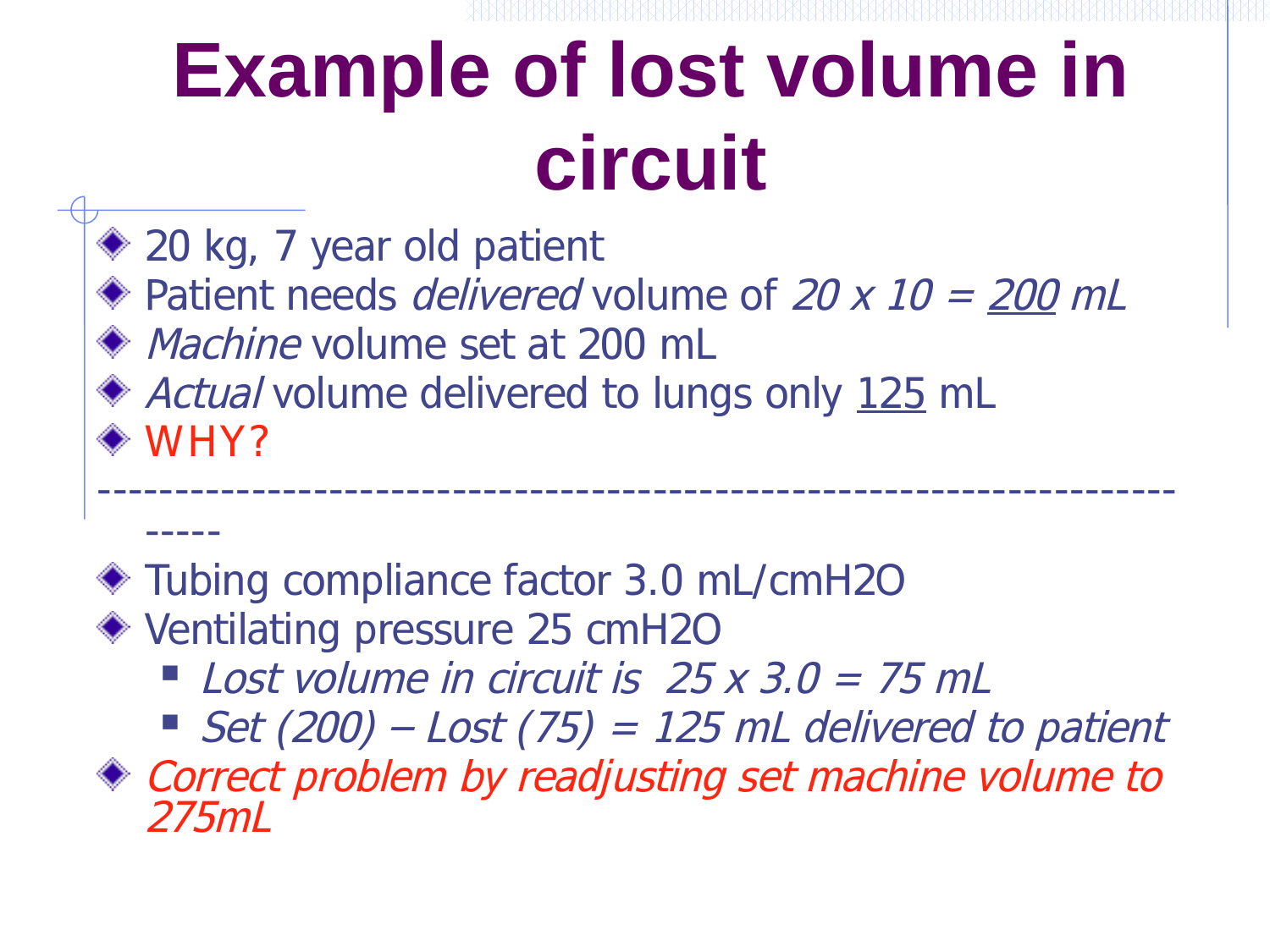

# Example of lost volume in circuit
20 kg, 7 year old patient
Patient needs delivered volume of 20 x 10 = 200 mL
Machine volume set at 200 mL
Actual volume delivered to lungs only 125 mL
WHY?
---------------------------------------------------------------------------
Tubing compliance factor 3.0 mL/cmH2O
Ventilating pressure 25 cmH2O
Lost volume in circuit is  25 x 3.0 = 75 mL
Set (200) – Lost (75) = 125 mL delivered to patient
Correct problem by readjusting set machine volume to 275mL